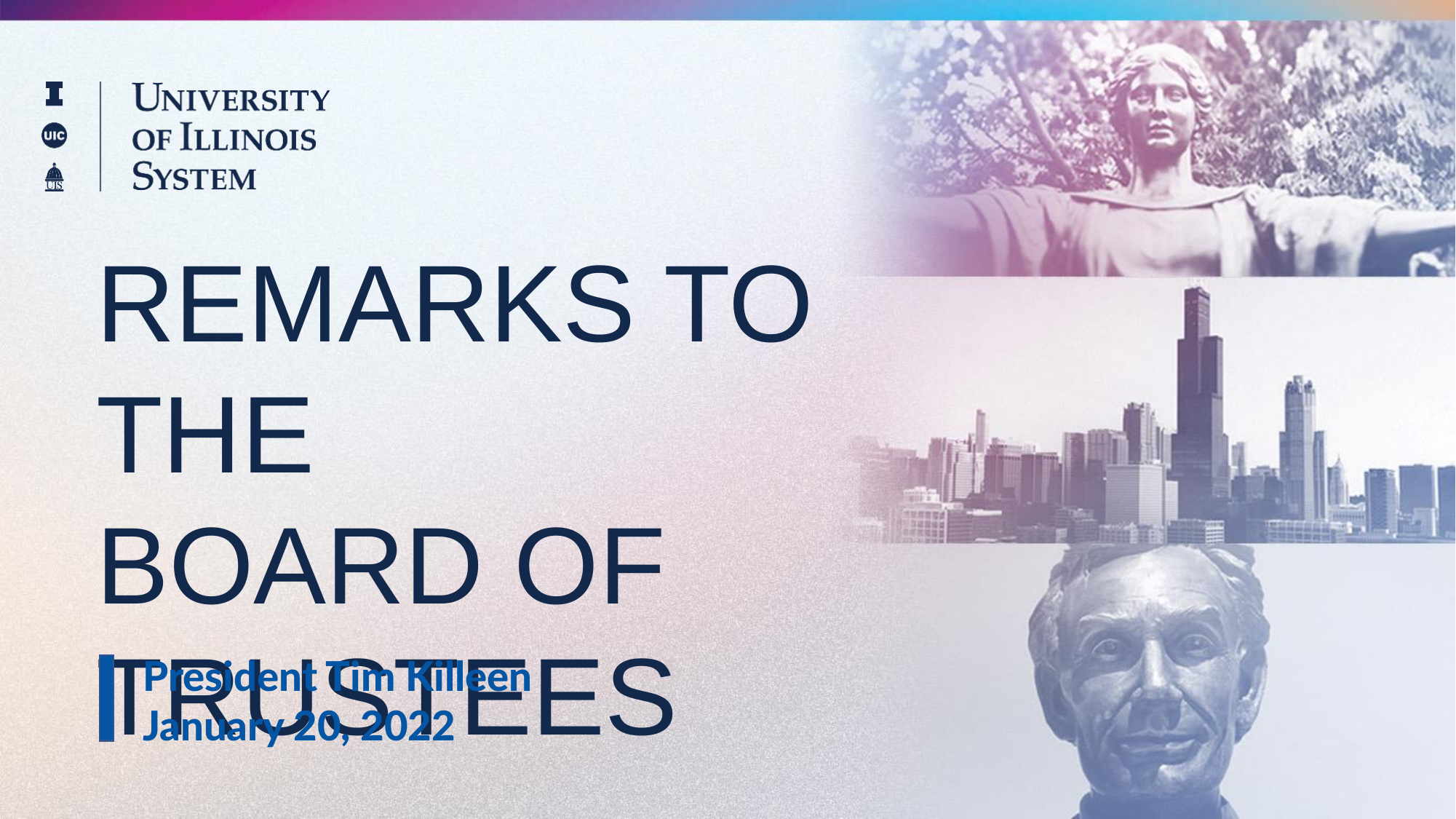

REMARKS TO THE
BOARD OF TRUSTEES
President Tim Killeen
January 20, 2022